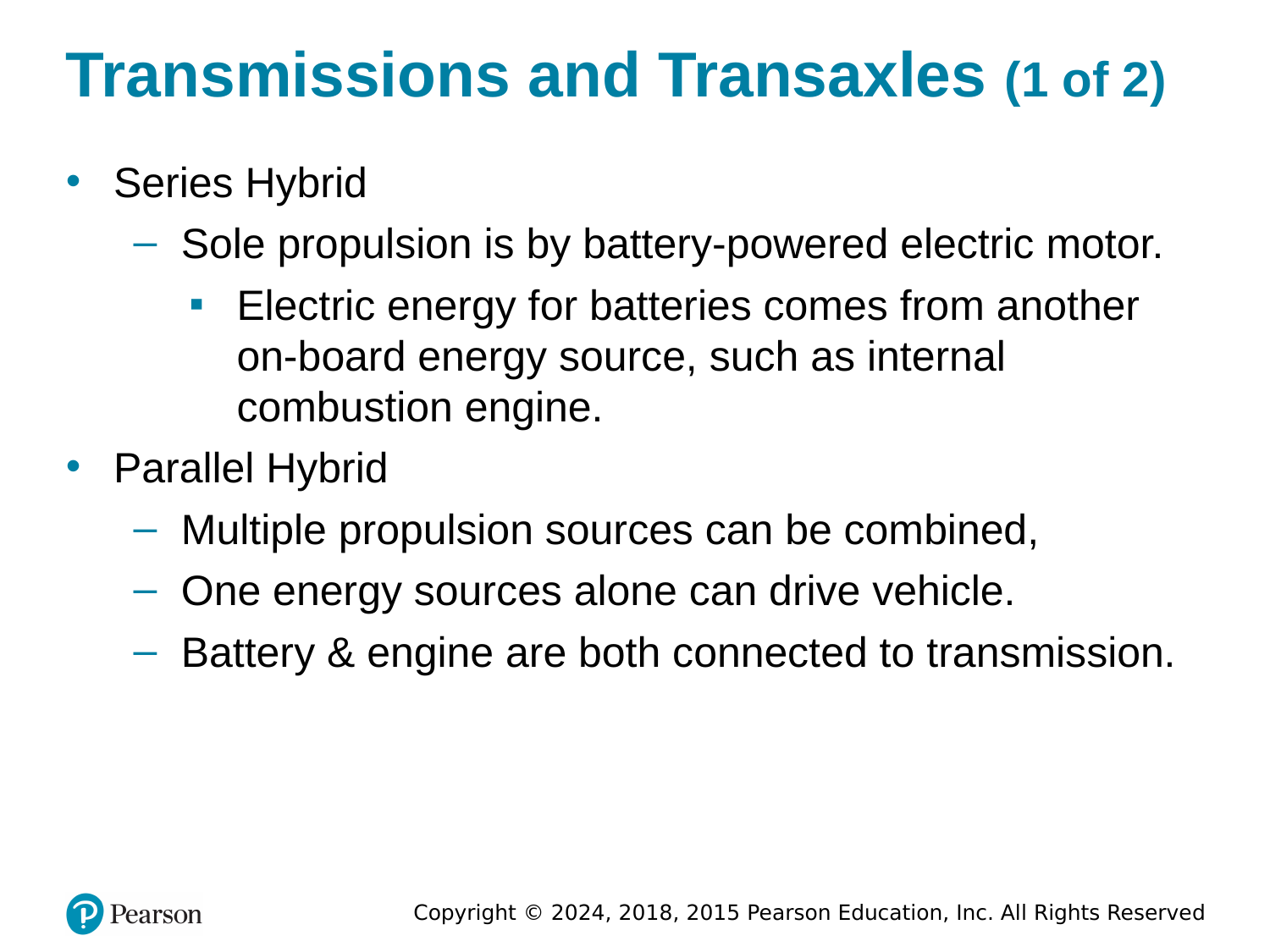

# Transmissions and Transaxles (1 of 2)
Series Hybrid
Sole propulsion is by battery-powered electric motor.
Electric energy for batteries comes from another on-board energy source, such as internal combustion engine.
Parallel Hybrid
Multiple propulsion sources can be combined,
One energy sources alone can drive vehicle.
Battery & engine are both connected to transmission.